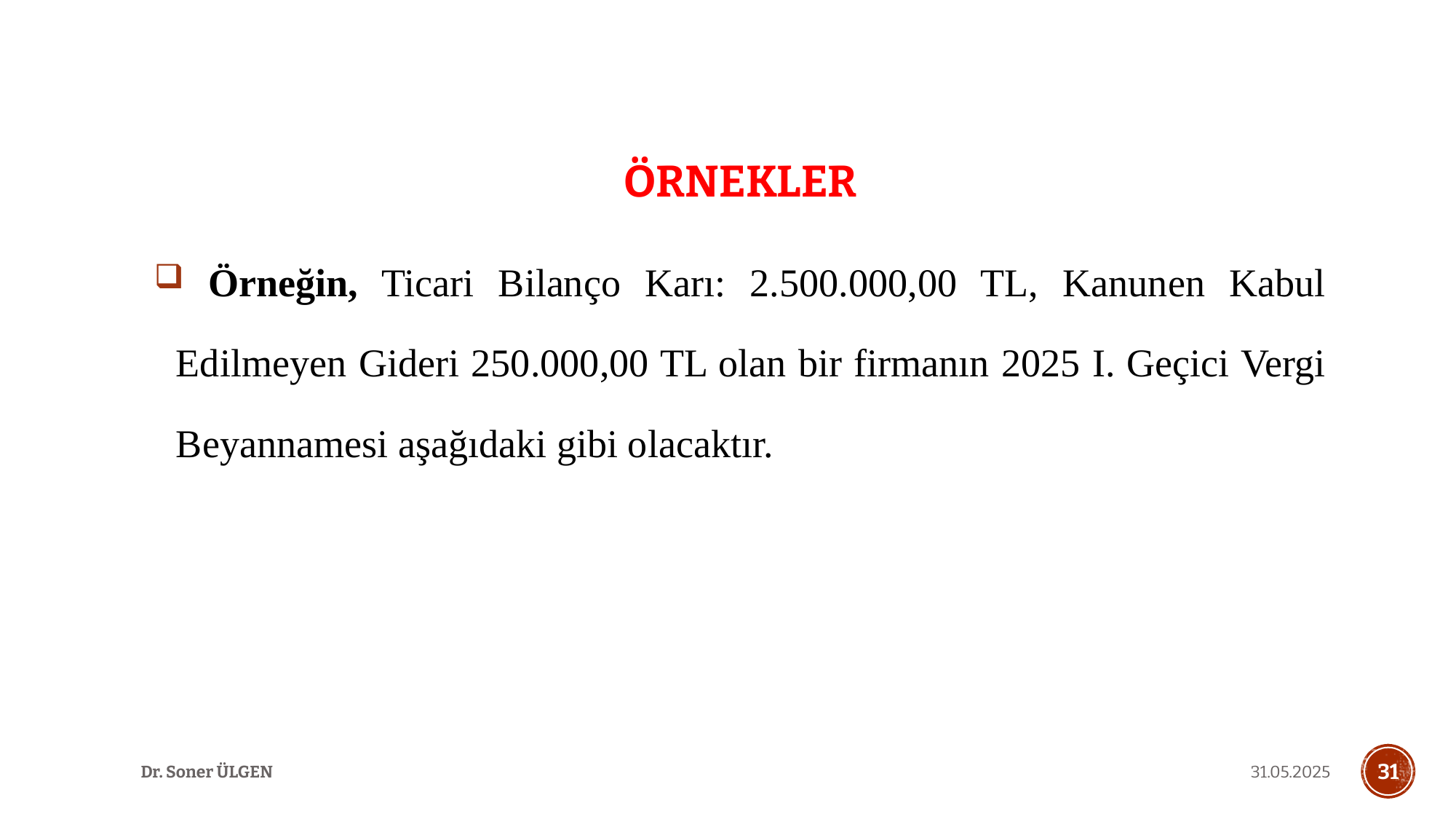

ÖRNEKLER
 Örneğin, Ticari Bilanço Karı: 2.500.000,00 TL, Kanunen Kabul Edilmeyen Gideri 250.000,00 TL olan bir firmanın 2025 I. Geçici Vergi Beyannamesi aşağıdaki gibi olacaktır.

Dr. Soner ÜLGEN
31.05.2025
31